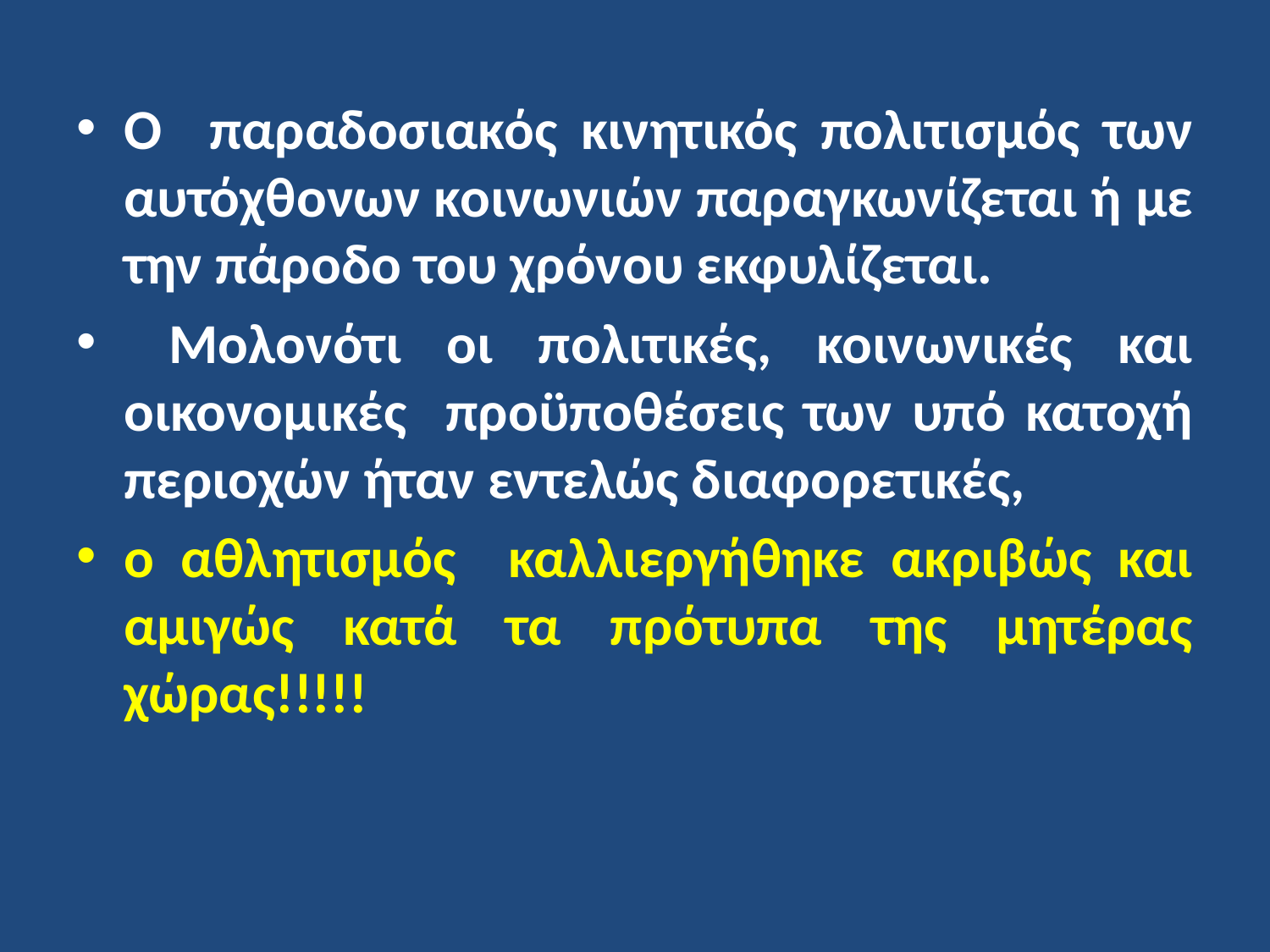

Ο  παραδοσιακός κινητικός πολιτισμός των αυτόχθονων κοινωνιών παραγκωνίζεται ή με την πάροδο του χρόνου εκφυλίζεται.
 Μολονότι οι πολιτικές, κοινωνικές και οικονομικές  προϋποθέσεις των υπό κατοχή περιοχών ήταν εντελώς διαφορετικές,
ο αθλητισμός  καλλιεργήθηκε ακριβώς και αμιγώς κατά τα πρότυπα της μητέρας χώρας!!!!!